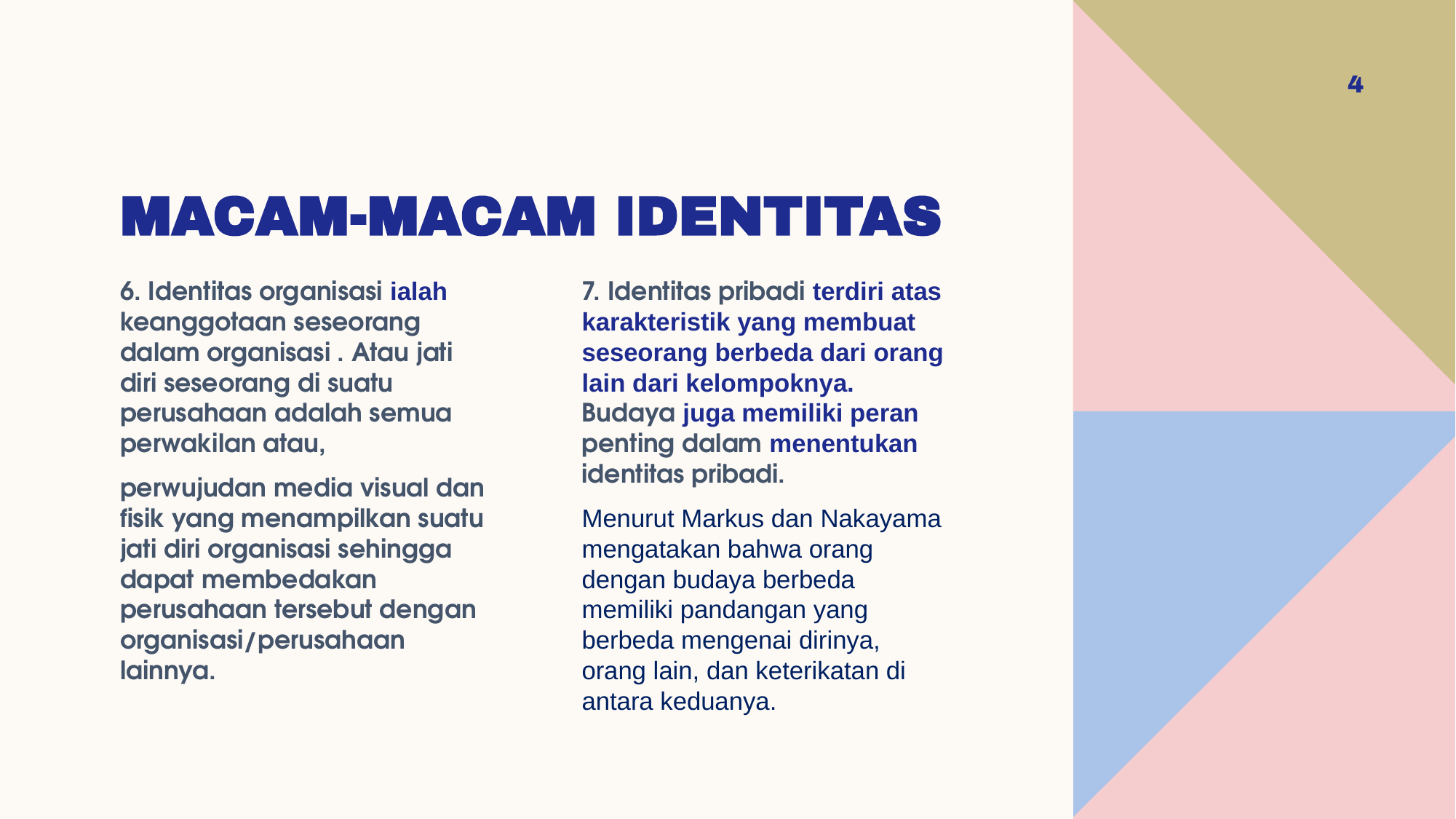

4
# Macam-macam identitas
6. Identitas organisasi ialah keanggotaan seseorang dalam organisasi . Atau jati diri seseorang di suatu perusahaan adalah semua perwakilan atau,
perwujudan media visual dan fisik yang menampilkan suatu jati diri organisasi sehingga dapat membedakan perusahaan tersebut dengan organisasi/perusahaan lainnya.

7. Identitas pribadi terdiri atas karakteristik yang membuat seseorang berbeda dari orang lain dari kelompoknya. Budaya juga memiliki peran penting dalam menentukan identitas pribadi.
Menurut Markus dan Nakayama mengatakan bahwa orang dengan budaya berbeda memiliki pandangan yang berbeda mengenai dirinya, orang lain, dan keterikatan di antara keduanya.